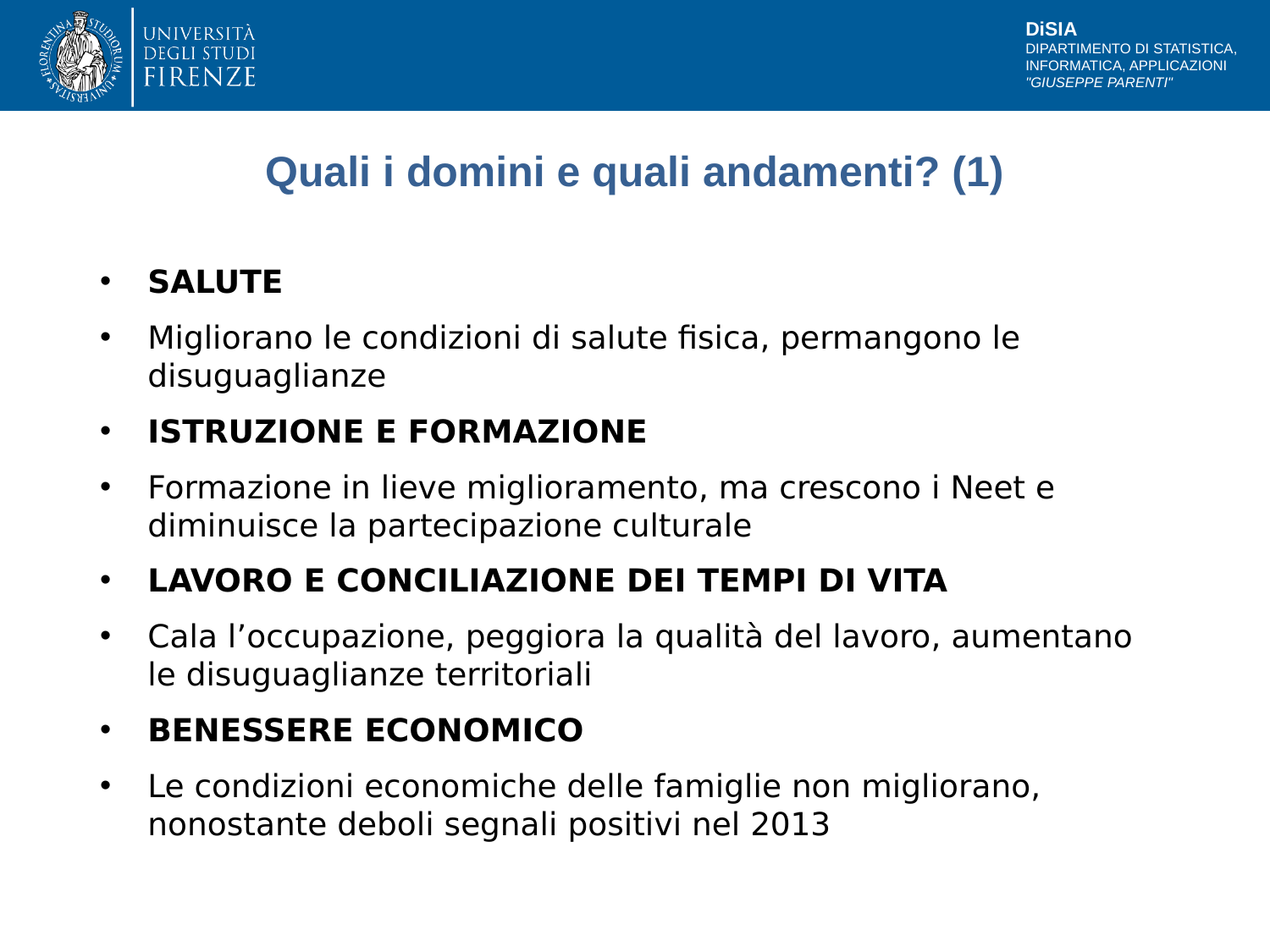

# Quali i domini e quali andamenti? (1)
SALUTE
Migliorano le condizioni di salute fisica, permangono le disuguaglianze
ISTRUZIONE E FORMAZIONE
Formazione in lieve miglioramento, ma crescono i Neet e diminuisce la partecipazione culturale
LAVORO E CONCILIAZIONE DEI TEMPI DI VITA
Cala l’occupazione, peggiora la qualità del lavoro, aumentano le disuguaglianze territoriali
BENESSERE ECONOMICO
Le condizioni economiche delle famiglie non migliorano, nonostante deboli segnali positivi nel 2013